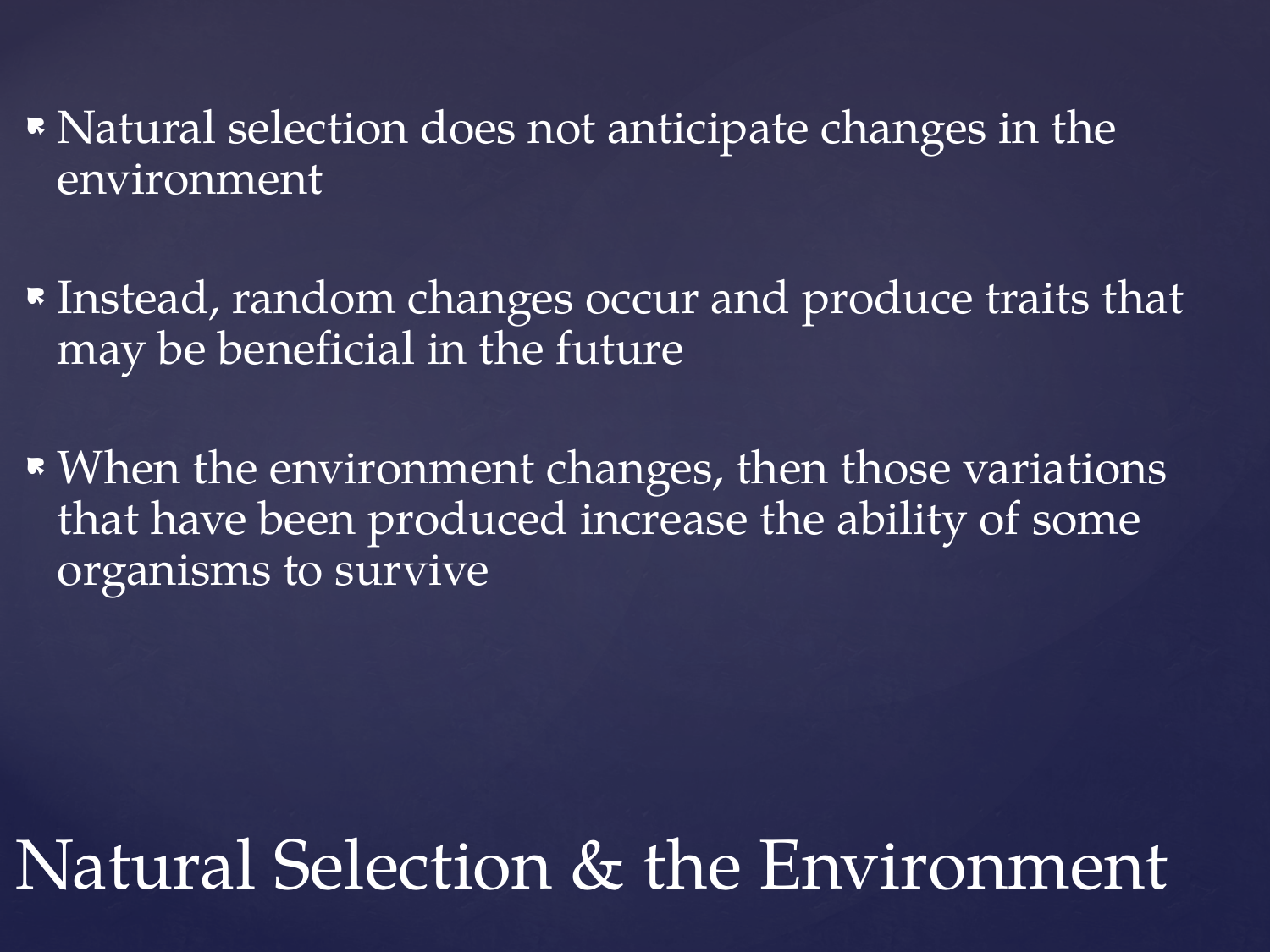

Natural selection does not anticipate changes in the environment

Instead, random changes occur and produce traits that may be beneficial in the future

When the environment changes, then those variations that have been produced increase the ability of some organisms to survive
# Natural Selection & the Environment